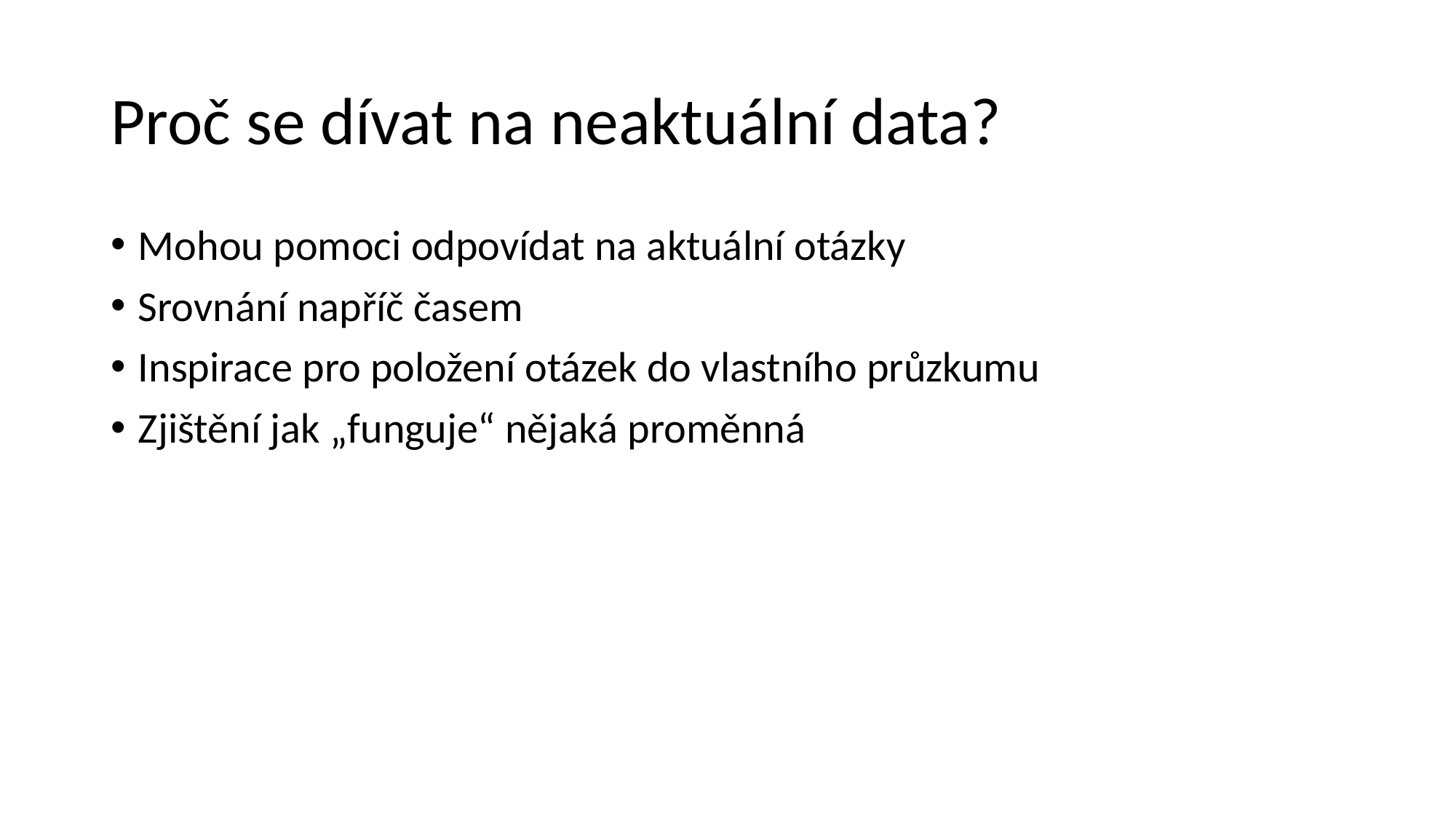

# Proč se dívat na neaktuální data?
Mohou pomoci odpovídat na aktuální otázky
Srovnání napříč časem
Inspirace pro položení otázek do vlastního průzkumu
Zjištění jak „funguje“ nějaká proměnná